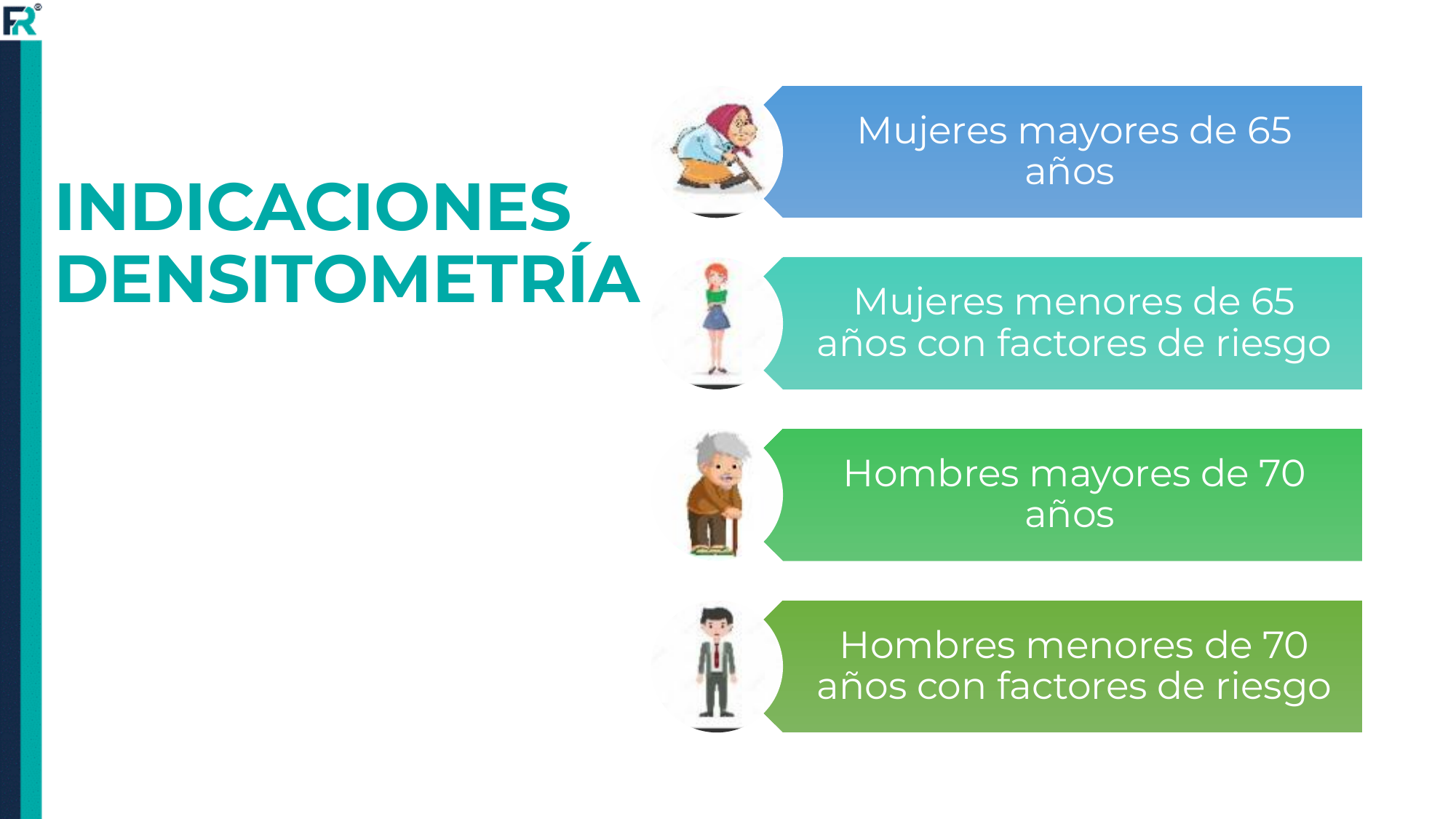

Mujeres mayores de 65 años

Mujeres menores de 65 años con factores de riesgo

Hombres mayores de 70 años

Hombres menores de 70 años con factores de riesgo
# INDICACIONES DENSITOMETRÍA